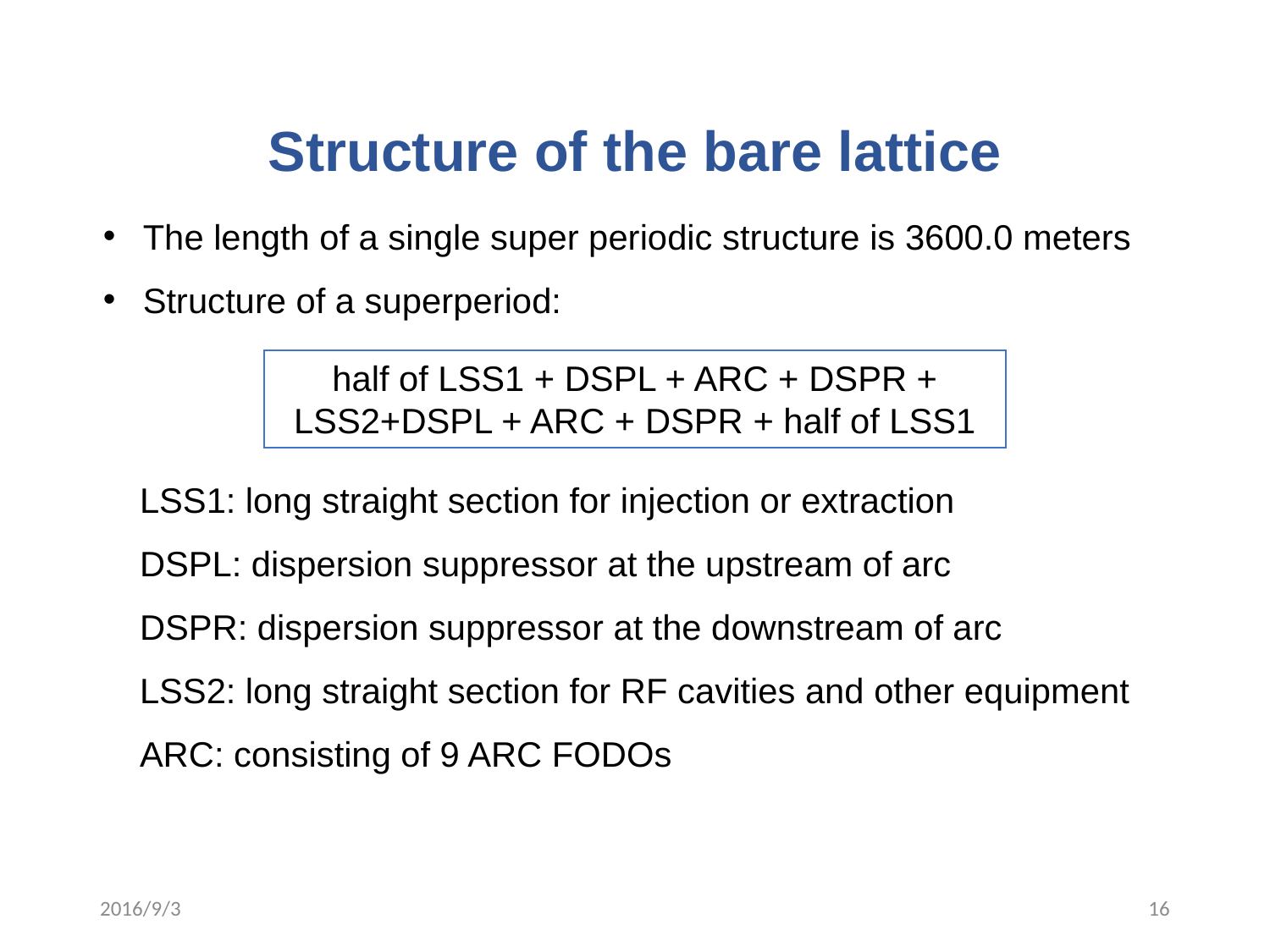

Structure of the bare lattice
The length of a single super periodic structure is 3600.0 meters
Structure of a superperiod:
half of LSS1 + DSPL + ARC + DSPR + LSS2+DSPL + ARC + DSPR + half of LSS1
LSS1: long straight section for injection or extraction
DSPL: dispersion suppressor at the upstream of arc
DSPR: dispersion suppressor at the downstream of arc
LSS2: long straight section for RF cavities and other equipment
ARC: consisting of 9 ARC FODOs
2016/9/3
16